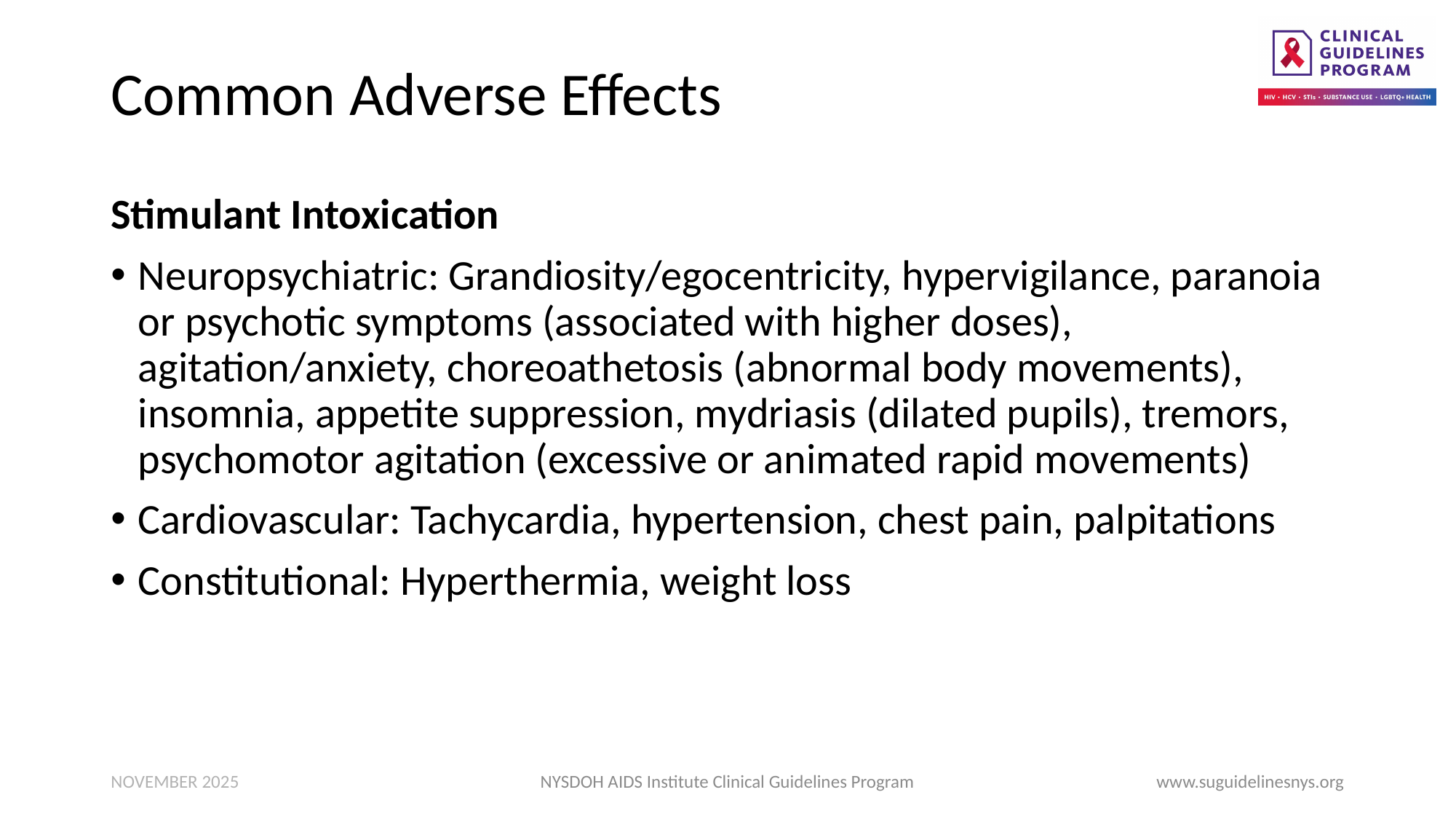

# Common Adverse Effects
Stimulant Intoxication
Neuropsychiatric: Grandiosity/egocentricity, hypervigilance, paranoia or psychotic symptoms (associated with higher doses), agitation/anxiety, choreoathetosis (abnormal body movements), insomnia, appetite suppression, mydriasis (dilated pupils), tremors, psychomotor agitation (excessive or animated rapid movements)
Cardiovascular: Tachycardia, hypertension, chest pain, palpitations
Constitutional: Hyperthermia, weight loss
NOVEMBER 2025
NYSDOH AIDS Institute Clinical Guidelines Program
www.suguidelinesnys.org